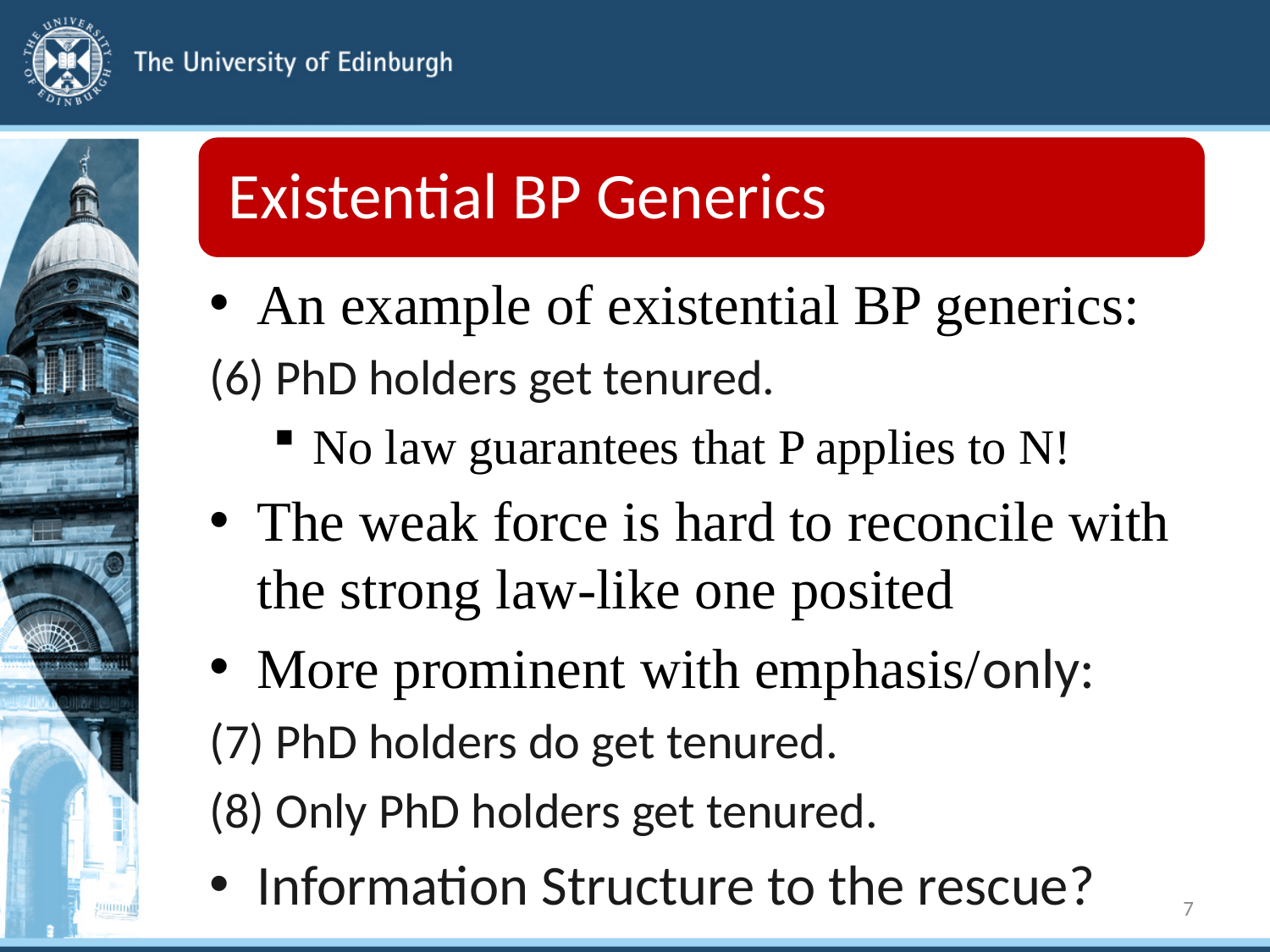

Existential BP Generics
An example of existential BP generics:
(6) PhD holders get tenured.
No law guarantees that P applies to N!
The weak force is hard to reconcile with the strong law-like one posited
More prominent with emphasis/only:
(7) PhD holders do get tenured.
(8) Only PhD holders get tenured.
Information Structure to the rescue?

7